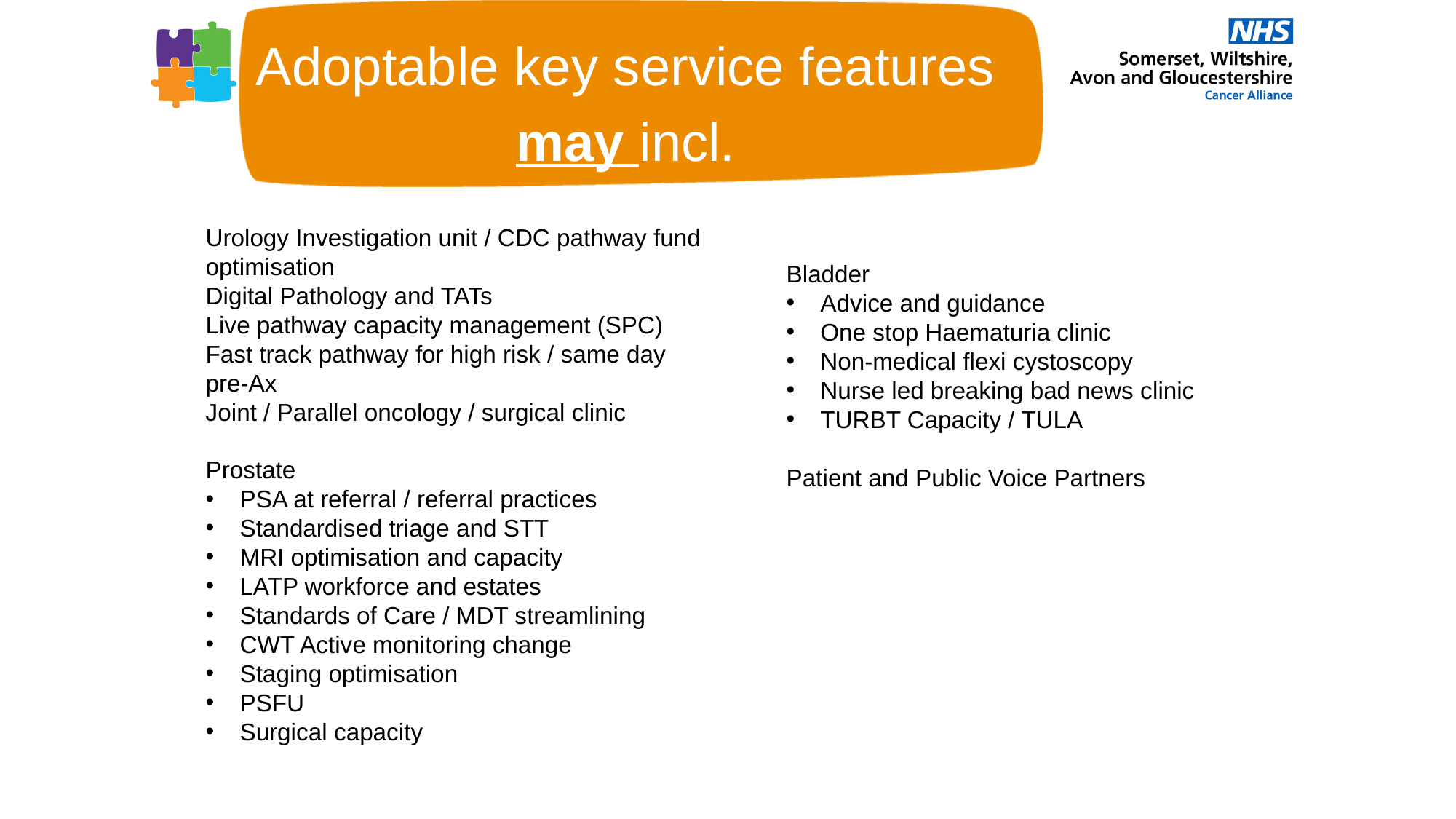

Adoptable key service features may incl.
Urology Investigation unit / CDC pathway fund optimisation​
Digital Pathology and TATs​
Live pathway capacity management (SPC)​
Fast track pathway for high risk / same day pre-Ax​
Joint / Parallel oncology / surgical clinic​

Prostate​
PSA at referral / referral practices​
Standardised triage and STT​
MRI optimisation and capacity​
LATP workforce and estates​
Standards of Care / MDT streamlining​
CWT Active monitoring change​
Staging optimisation​
PSFU​
Surgical capacity​
Bladder​
Advice and guidance​
One stop Haematuria clinic​
Non-medical flexi cystoscopy​
Nurse led breaking bad news clinic​
TURBT Capacity / TULA​

Patient and Public Voice Partners